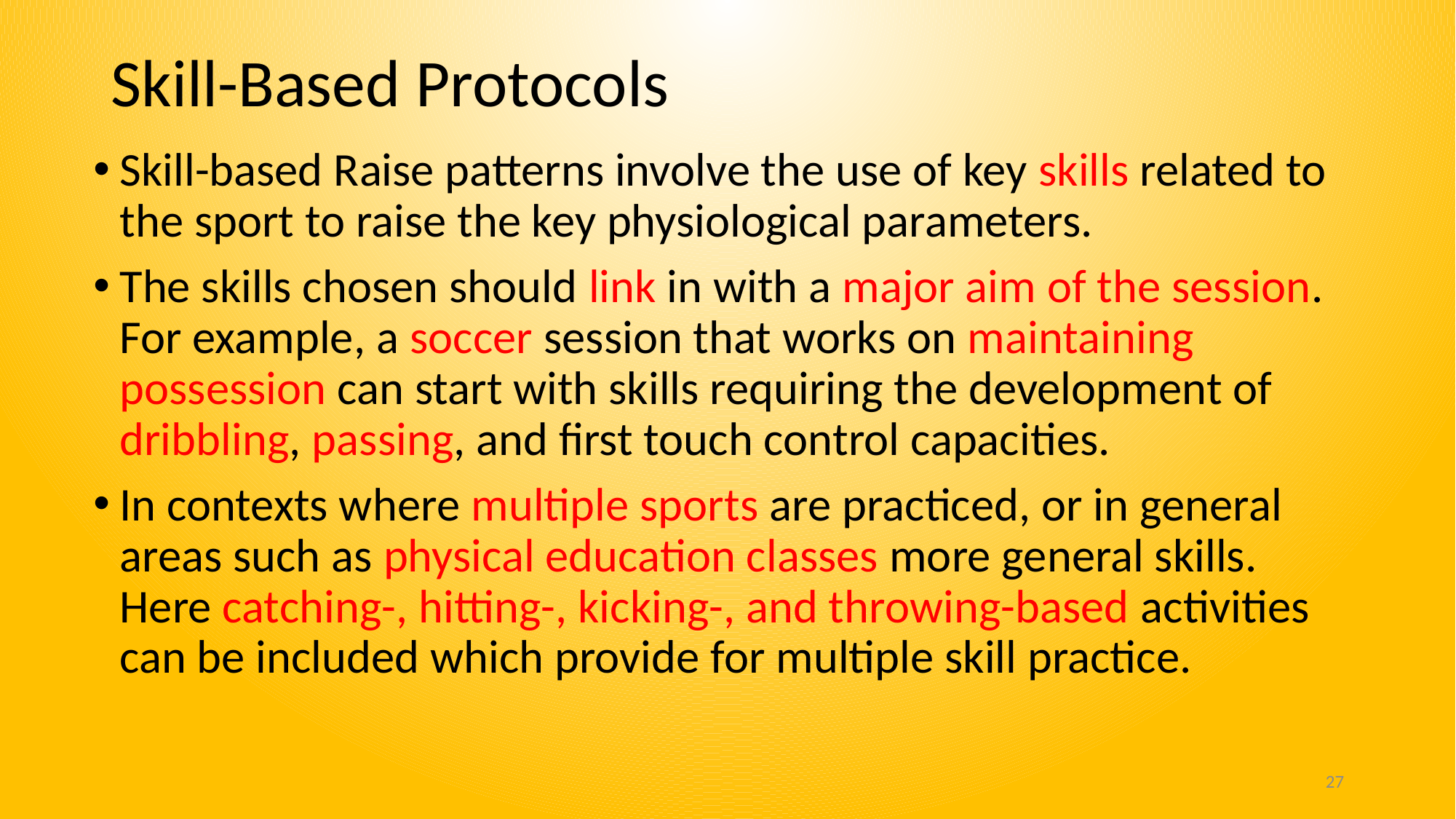

# Skill-Based Protocols
Skill-based Raise patterns involve the use of key skills related to the sport to raise the key physiological parameters.
The skills chosen should link in with a major aim of the session. For example, a soccer session that works on maintaining possession can start with skills requiring the development of dribbling, passing, and first touch control capacities.
In contexts where multiple sports are practiced, or in general areas such as physical education classes more general skills. Here catching-, hitting-, kicking-, and throwing-based activities can be included which provide for multiple skill practice.

27